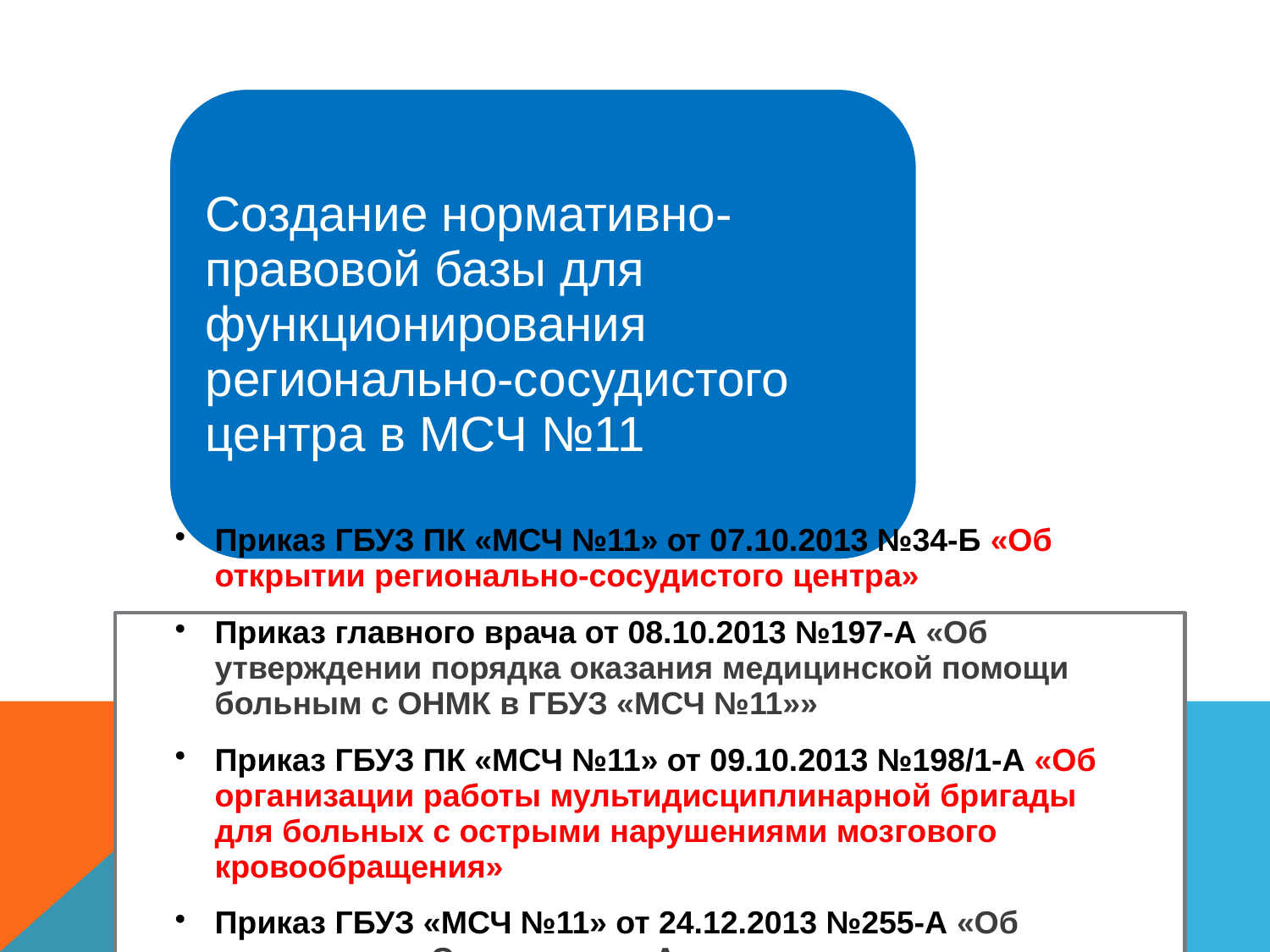

Создание нормативно-правовой базы для функционирования регионально-сосудистого центра в МСЧ №11
Приказ ГБУЗ ПК «МСЧ №11» от 07.10.2013 №34-Б «Об открытии регионально-сосудистого центра»
Приказ ГБУЗ ПК «МСЧ №11» от 09.10.2013 №198/1-А «Об организации работы мультидисциплинарной бригады для больных с острыми нарушениями мозгового кровообращения»
Приказ главного врача от 08.10.2013 №197-А «Об утверждении порядка оказания медицинской помощи больным с ОНМК в ГБУЗ «МСЧ №11»»